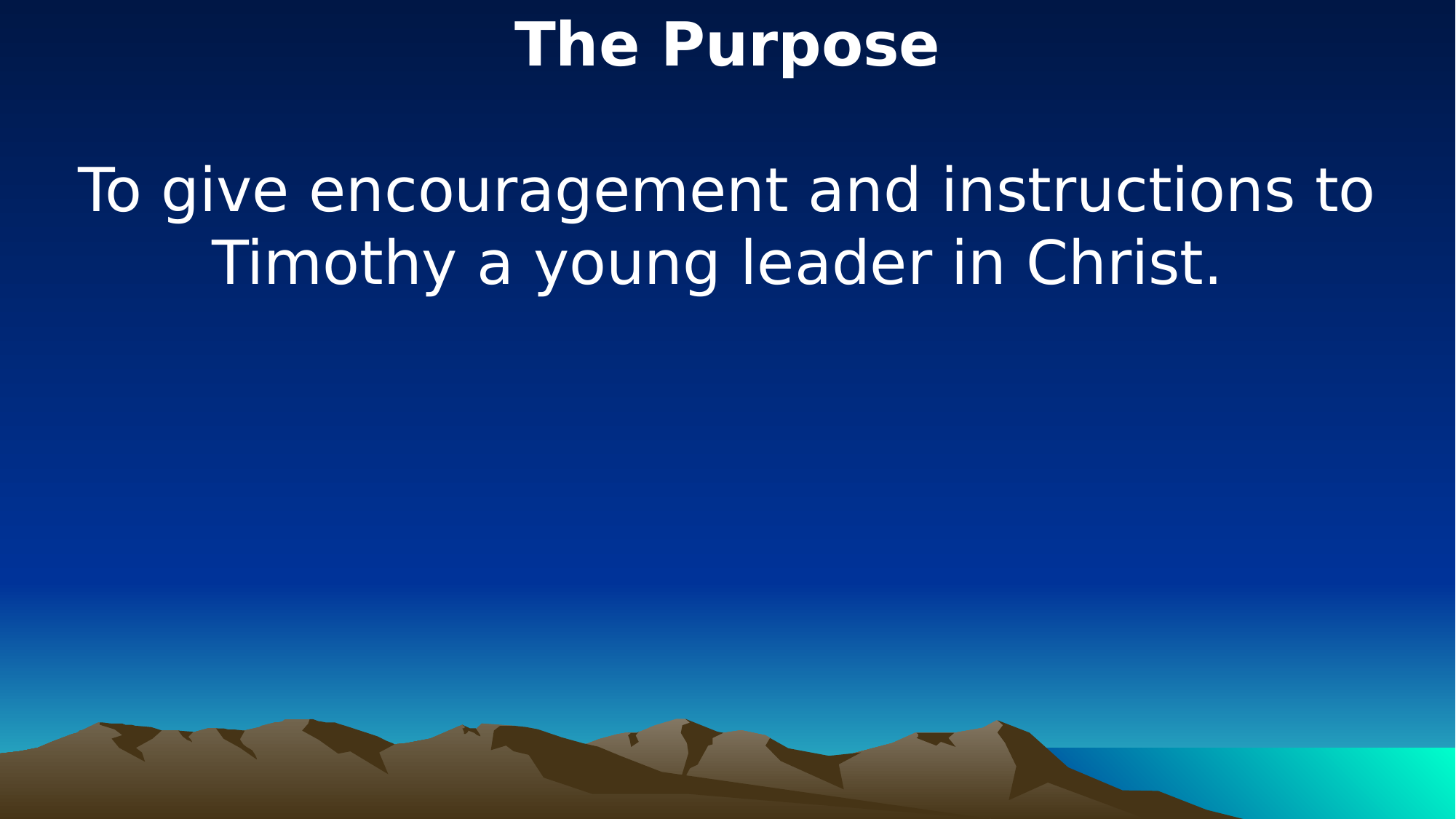

The Purpose

To give encouragement and instructions to Timothy a young leader in Christ.